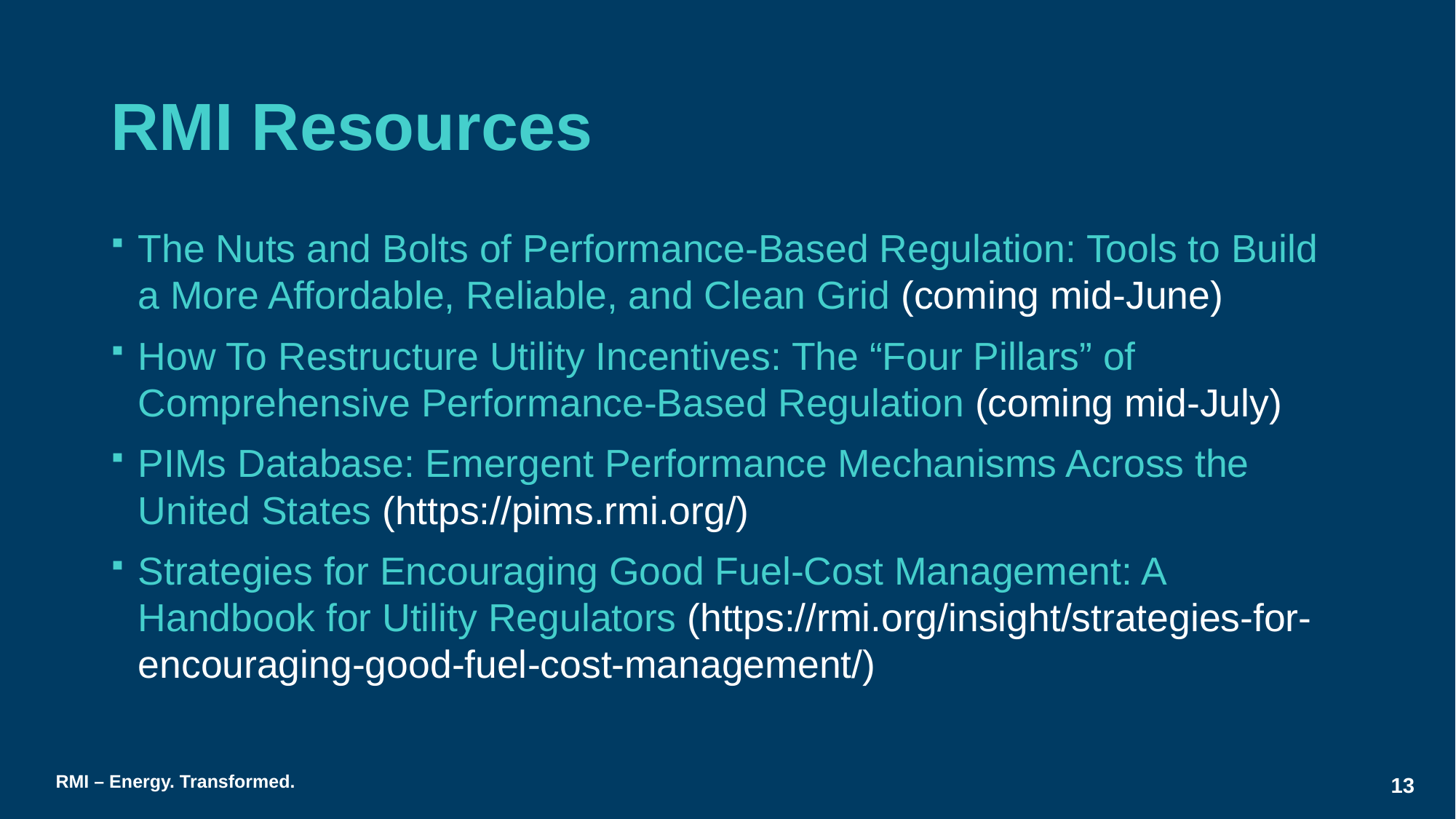

# RMI Resources
The Nuts and Bolts of Performance-Based Regulation: Tools to Build a More Affordable, Reliable, and Clean Grid (coming mid-June)
How To Restructure Utility Incentives: The “Four Pillars” of Comprehensive Performance-Based Regulation (coming mid-July)
PIMs Database: Emergent Performance Mechanisms Across the United States (https://pims.rmi.org/)
Strategies for Encouraging Good Fuel-Cost Management: A Handbook for Utility Regulators (https://rmi.org/insight/strategies-for-encouraging-good-fuel-cost-management/)